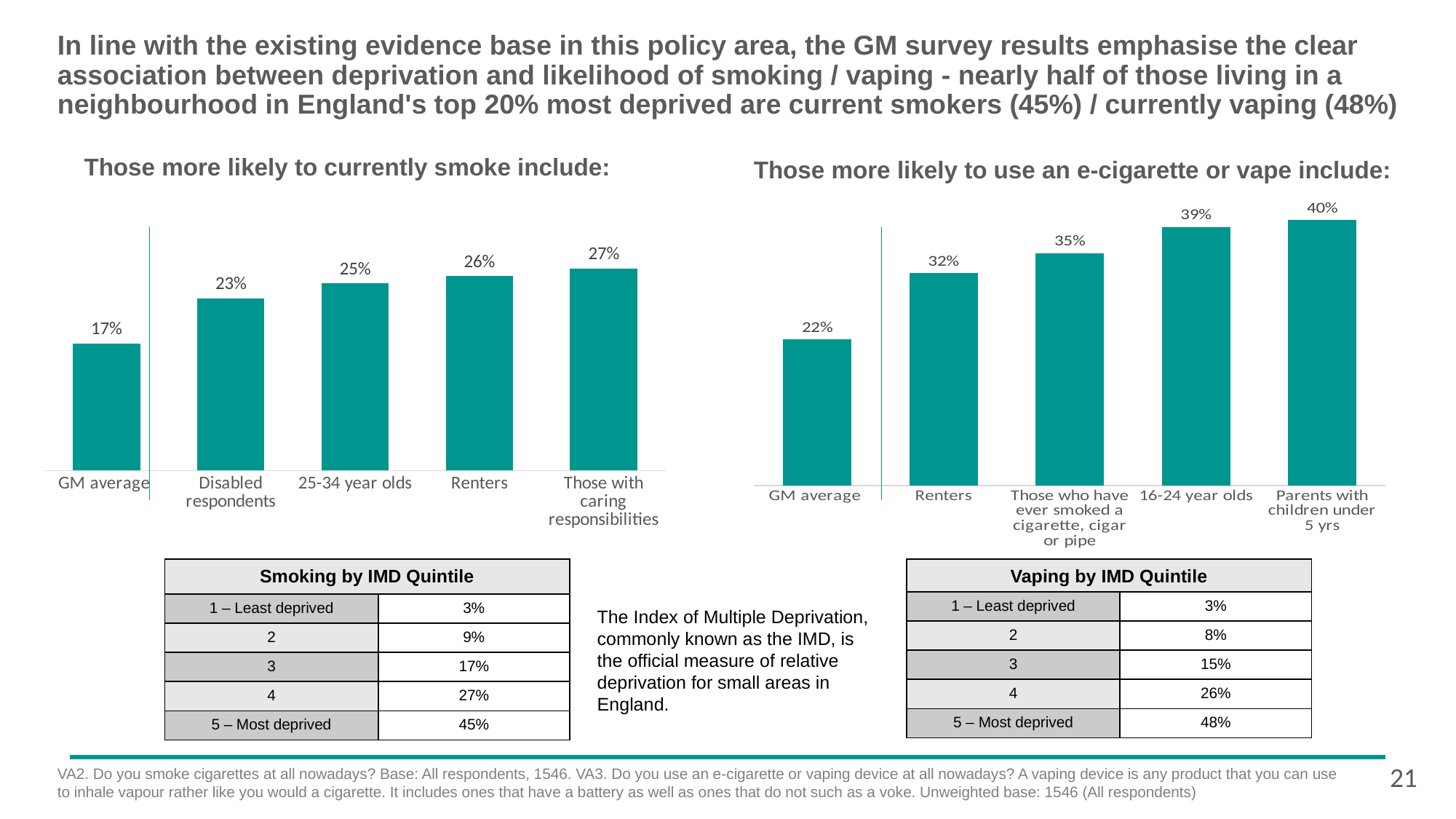

In line with the existing evidence base in this policy area, the GM survey results emphasise the clear association between deprivation and likelihood of smoking / vaping - nearly half of those living in a neighbourhood in England's top 20% most deprived are current smokers (45%) / currently vaping (48%)
Those more likely to currently smoke include:
Those more likely to use an e-cigarette or vape include:

### Chart

| Category | Column3 |
|---|---|
| Those with caring responsibilities | 0.27 |
| Renters | 0.26 |
| 25-34 year olds  | 0.25 |
| Disabled respondents | 0.23 |
| GM average  | 0.17 |

### Chart

| Category | Column3 |
|---|---|
| Parents with children under 5 yrs | 0.4 |
| 16-24 year olds | 0.39 |
| Those who have ever smoked a cigarette, cigar or pipe | 0.35 |
| Renters | 0.32 |
| GM average  | 0.22 |
|  |  |
| --- | --- |
| 1 – Least deprived | 3% |
| 2 | 9% |
| 3 | 17% |
| 4 | 27% |
| 5 – Most deprived | 45% |
|  |  |
| --- | --- |
| 1 – Least deprived | 3% |
| 2 | 8% |
| 3 | 15% |
| 4 | 26% |
| 5 – Most deprived | 48% |
Smoking by IMD Quintile
Vaping by IMD Quintile

The Index of Multiple Deprivation, commonly known as the IMD, is the official measure of relative deprivation for small areas in England.
21
VA2. Do you smoke cigarettes at all nowadays? Base: All respondents, 1546. VA3. Do you use an e-cigarette or vaping device at all nowadays? A vaping device is any product that you can use to inhale vapour rather like you would a cigarette. It includes ones that have a battery as well as ones that do not such as a voke. Unweighted base: 1546 (All respondents)